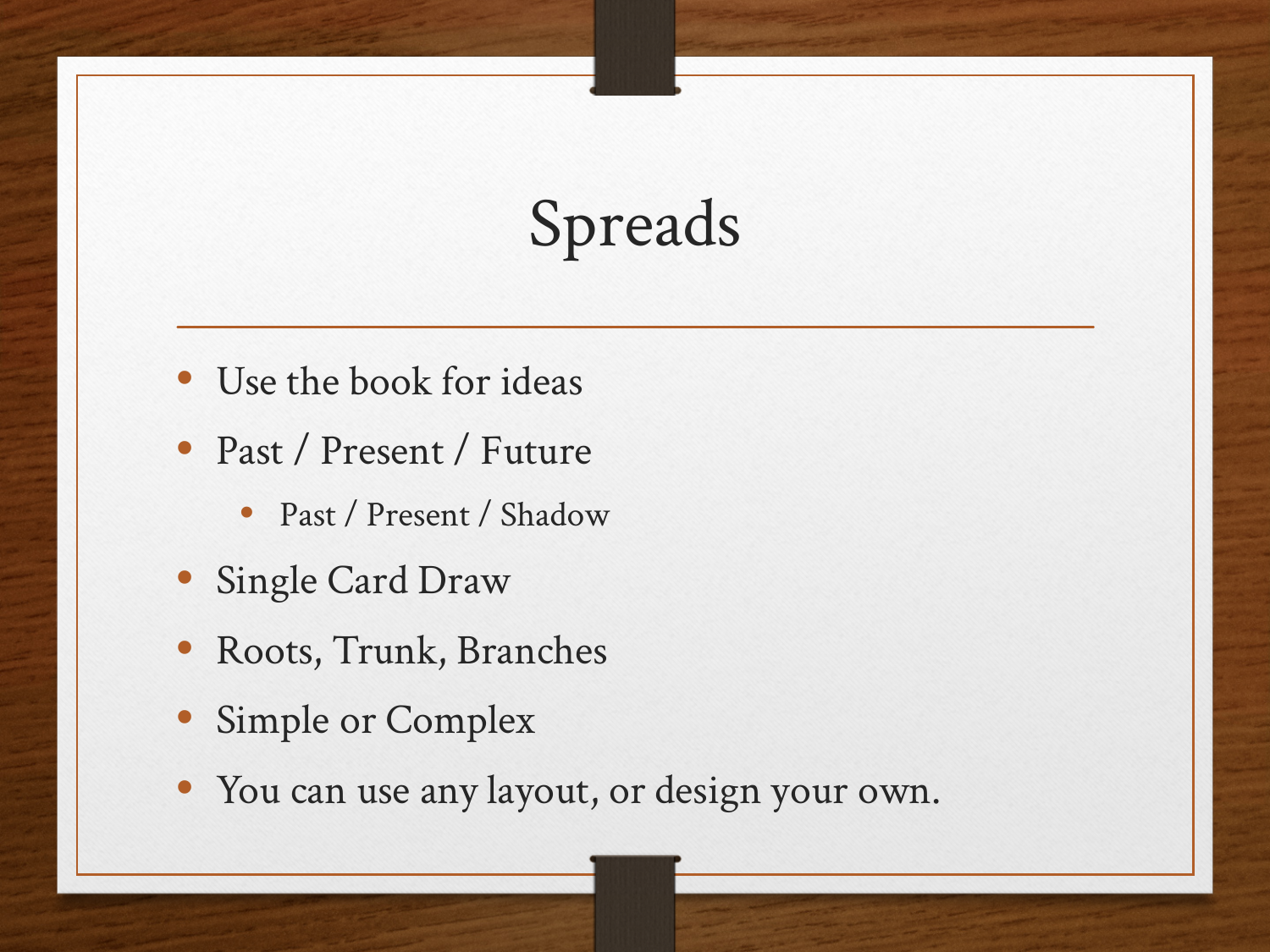

# Spreads
Use the book for ideas
Past / Present / Future
Past / Present / Shadow
Single Card Draw
Roots, Trunk, Branches
Simple or Complex
You can use any layout, or design your own.